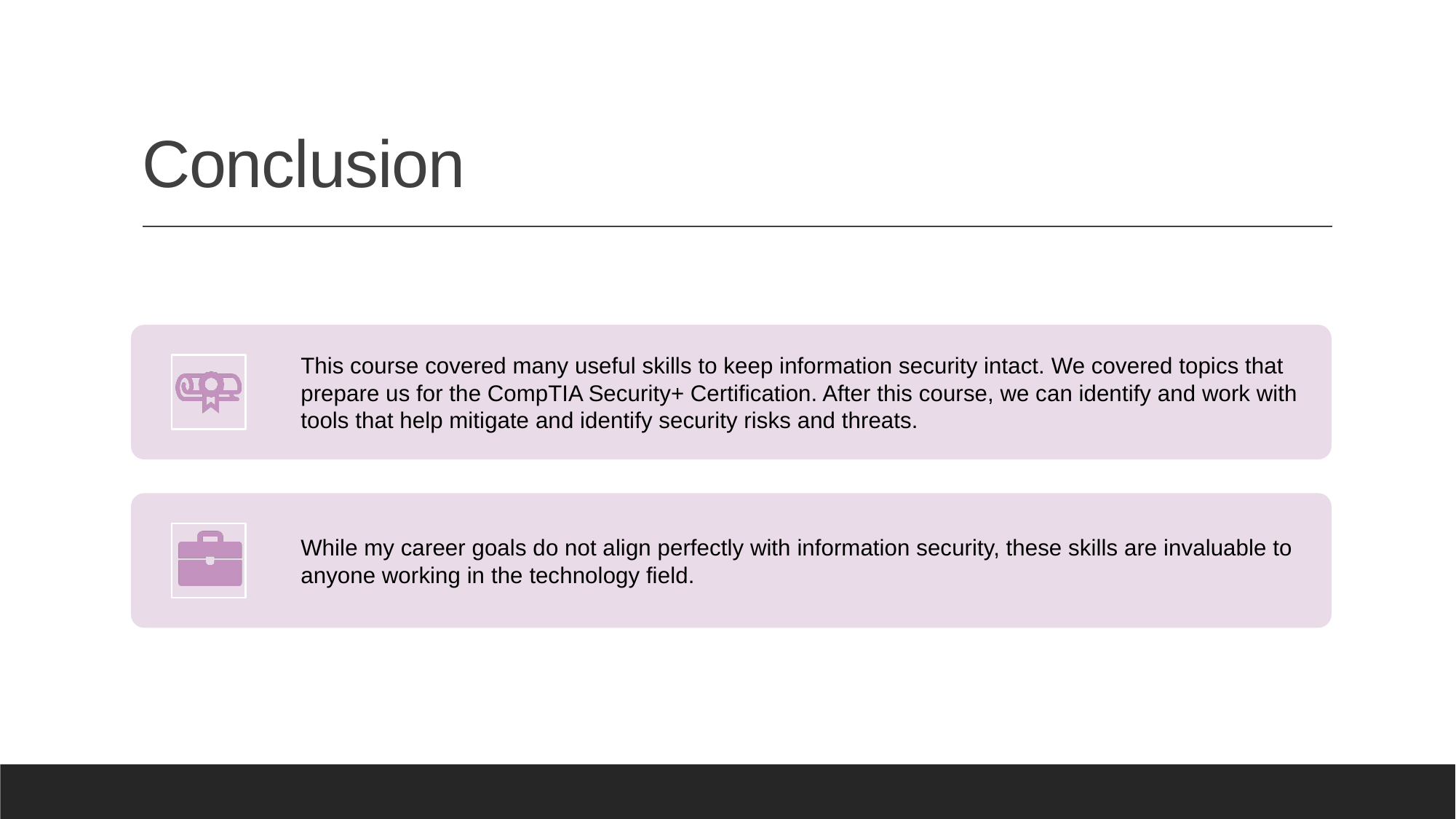

# Conclusion
This course covered many useful skills to keep information security intact. We covered topics that prepare us for the CompTIA Security+ Certification. After this course, we can identify and work with tools that help mitigate and identify security risks and threats.
While my career goals do not align perfectly with information security, these skills are invaluable to anyone working in the technology field.